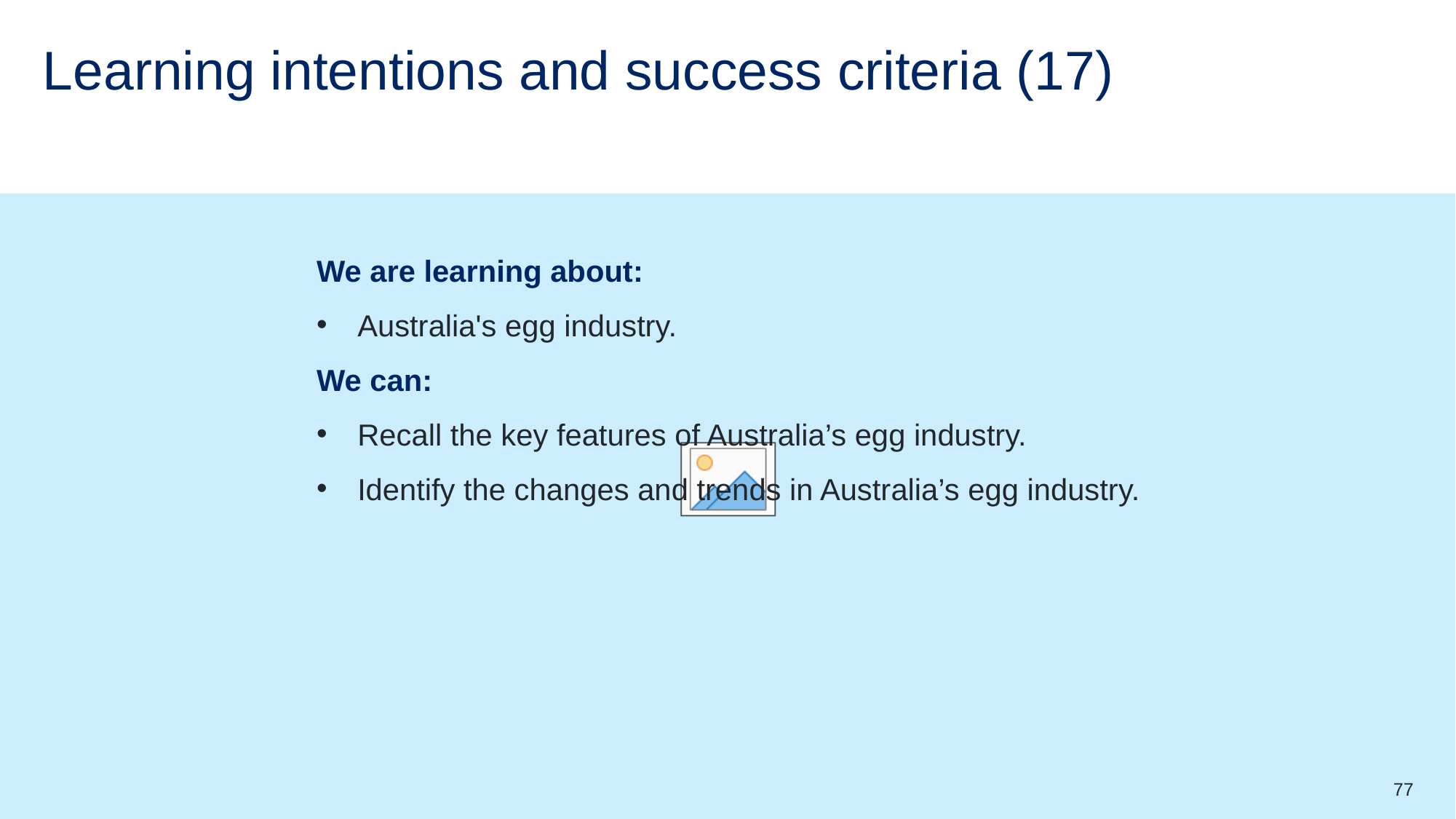

# Learning intentions and success criteria (17)
We are learning about:
Australia's egg industry.
We can:
Recall the key features of Australia’s egg industry.
Identify the changes and trends in Australia’s egg industry.
77